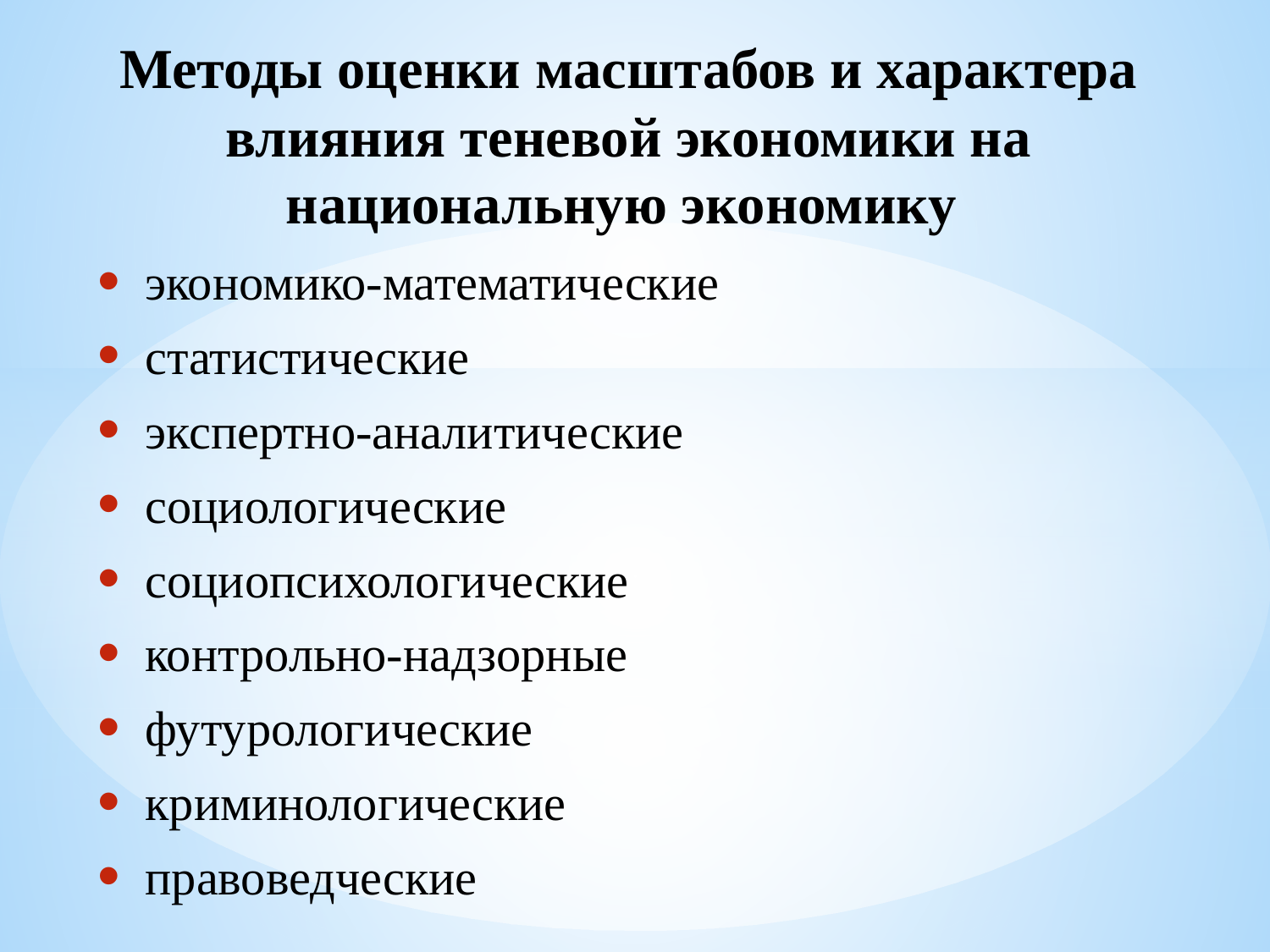

Методы оценки масштабов и характера влияния теневой экономики на национальную экономику
экономико-математические
статистические
экспертно-аналитические
социологические
социопсихологические
контрольно-надзорные
футурологические
криминологические
правоведческие